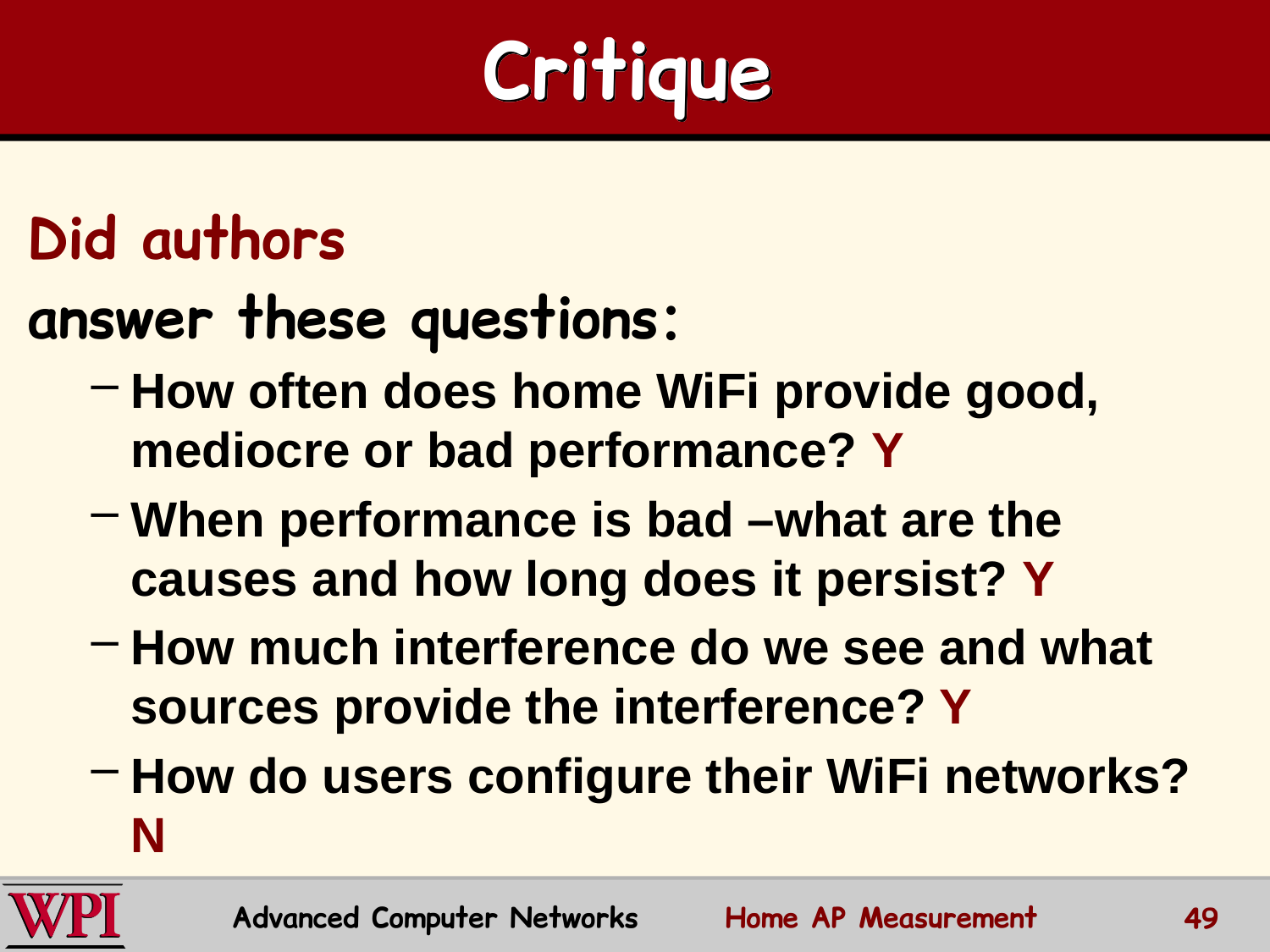

# Critique
Did authors
answer these questions:
How often does home WiFi provide good, mediocre or bad performance? Y
When performance is bad –what are the causes and how long does it persist? Y
How much interference do we see and what sources provide the interference? Y
How do users configure their WiFi networks? N

Advanced Computer Networks       Home AP Measurement
49